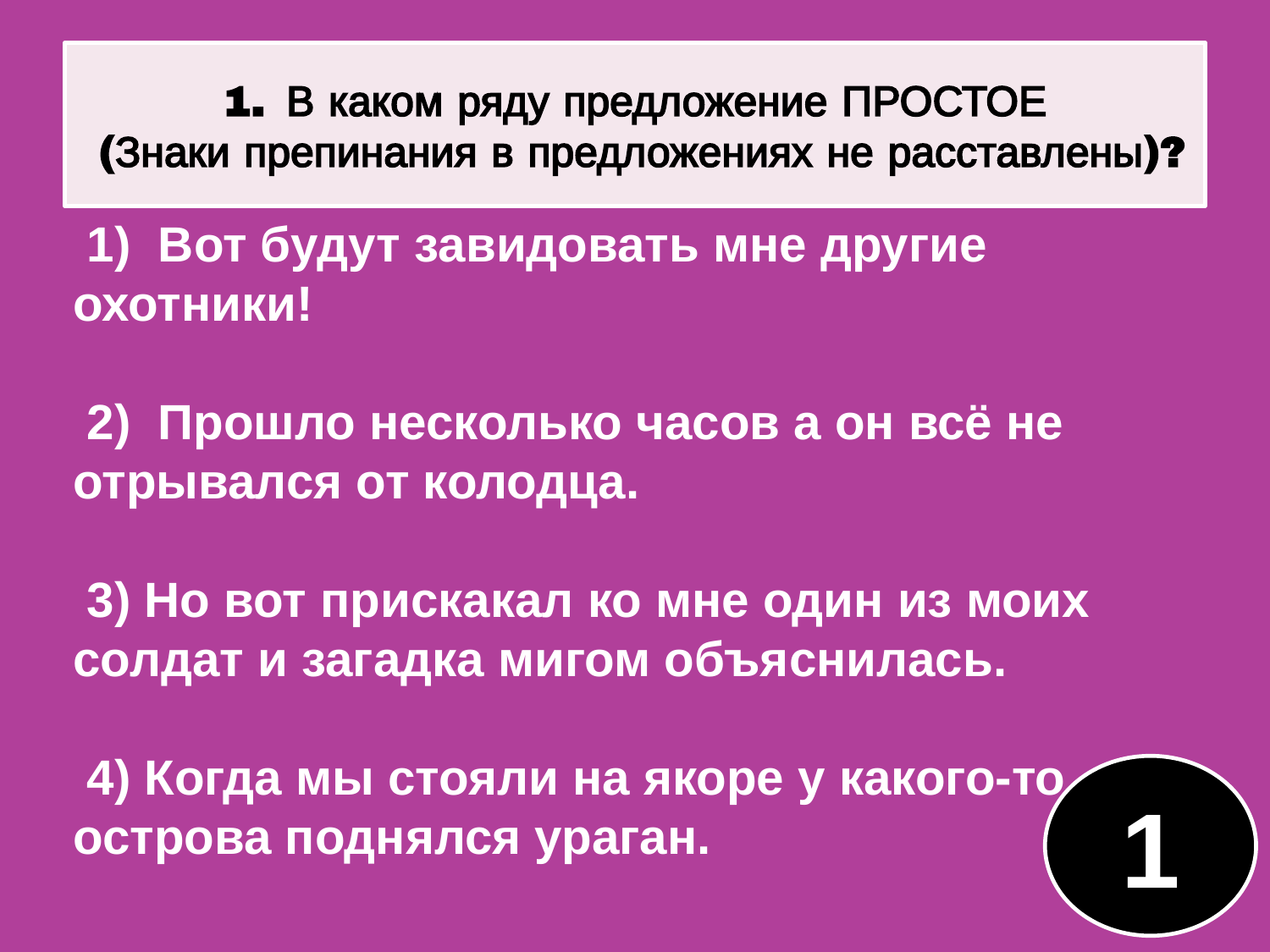

В каком ряду предложение ПРОСТОЕ
 (Знаки препинания в предложениях не расставлены)?
 1)  Вот будут завидовать мне другие охотники!

 2)  Прошло несколько часов а он всё не отрывался от колодца.

 3) Но вот прискакал ко мне один из моих солдат и загадка мигом объяснилась.

 4) Когда мы стояли на якоре у какого-то острова поднялся ураган.

1